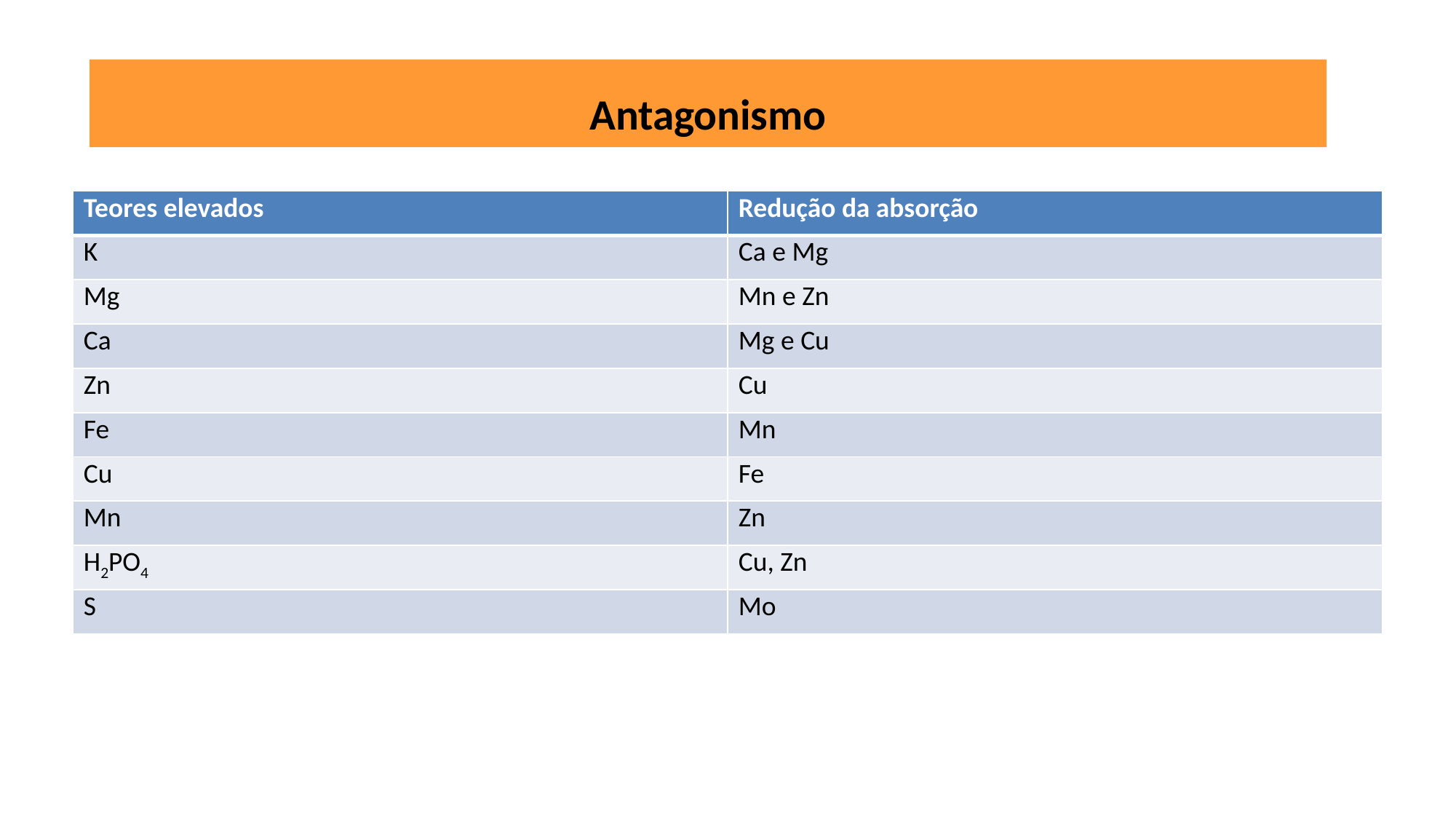

Antagonismo
| Teores elevados | Redução da absorção |
| --- | --- |
| K | Ca e Mg |
| Mg | Mn e Zn |
| Ca | Mg e Cu |
| Zn | Cu |
| Fe | Mn |
| Cu | Fe |
| Mn | Zn |
| H2PO4 | Cu, Zn |
| S | Mo |